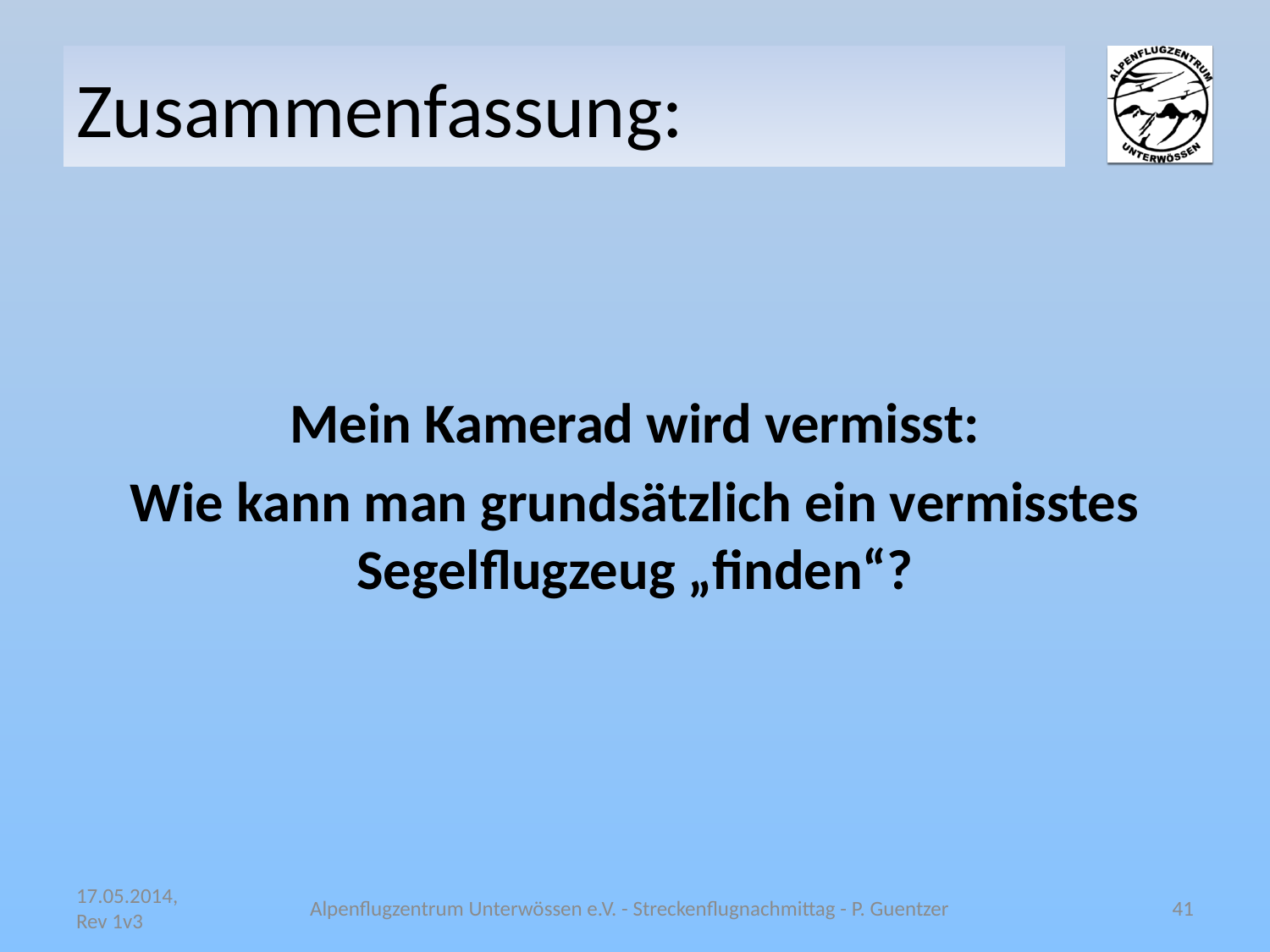

# Zusammenfassung:

Mein Kamerad wird vermisst:
Wie kann man grundsätzlich ein vermisstes Segelflugzeug „finden“?

17.05.2014, Rev 1v3
Alpenflugzentrum Unterwössen e.V. - Streckenflugnachmittag - P. Guentzer
41